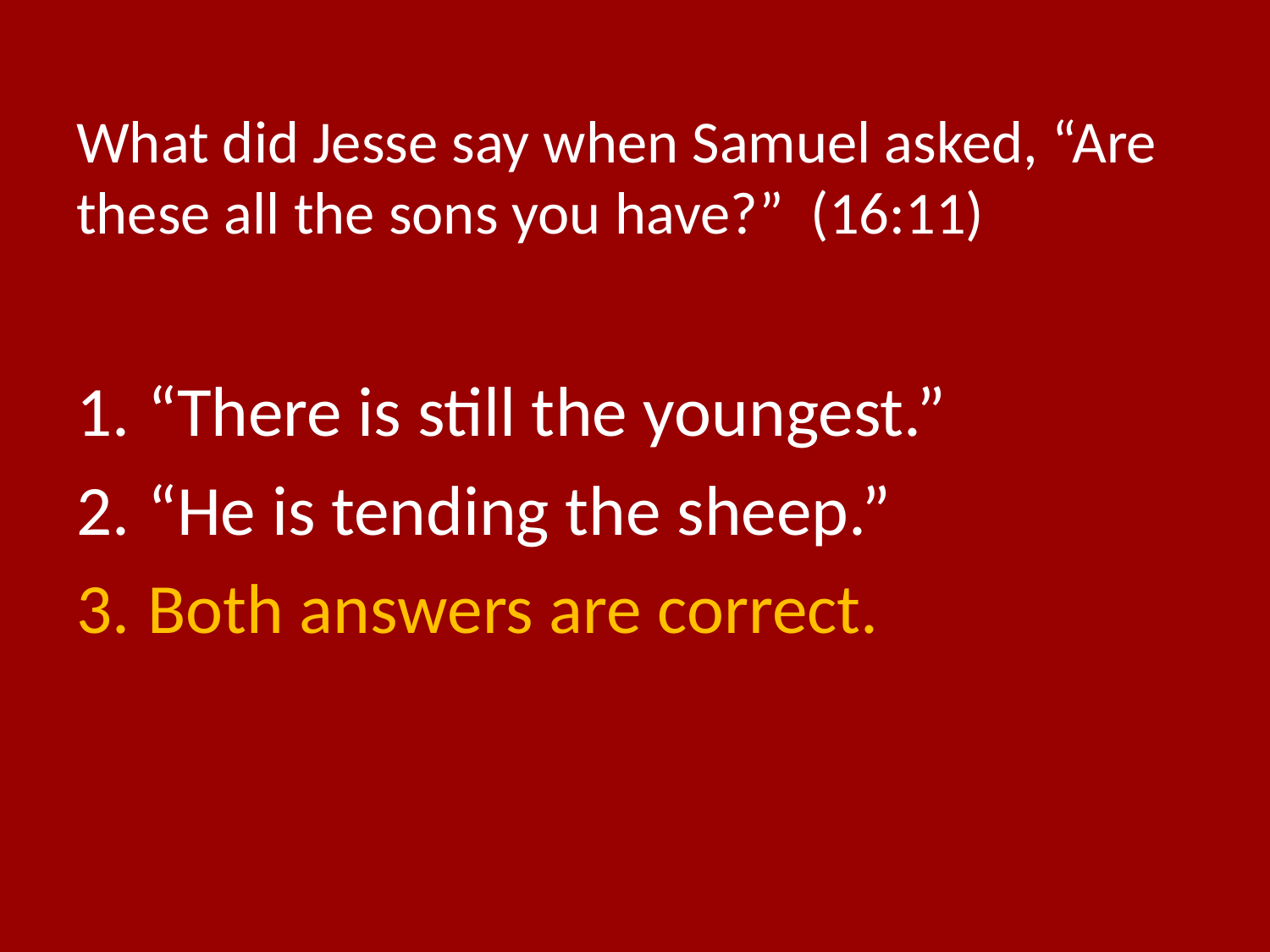

# What did Jesse say when Samuel asked, “Are these all the sons you have?”  (16:11)
“There is still the youngest.”
“He is tending the sheep.”
Both answers are correct.